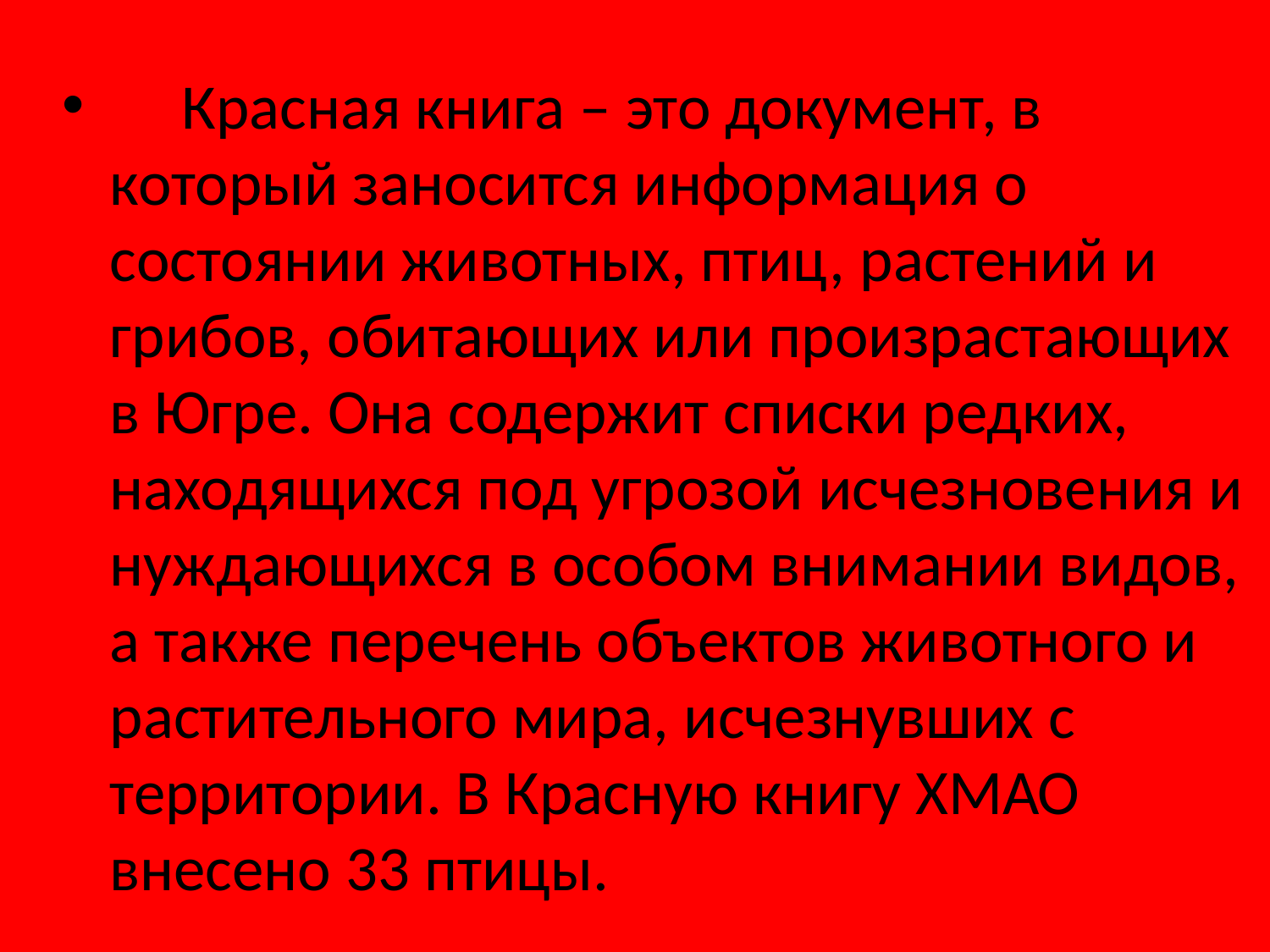

#
     Красная книга – это документ, в который заносится информация о состоянии животных, птиц, растений и грибов, обитающих или произрастающих в Югре. Она содержит списки редких, находящихся под угрозой исчезновения и нуждающихся в особом внимании видов, а также перечень объектов животного и растительного мира, исчезнувших с территории. В Красную книгу ХМАО внесено 33 птицы.